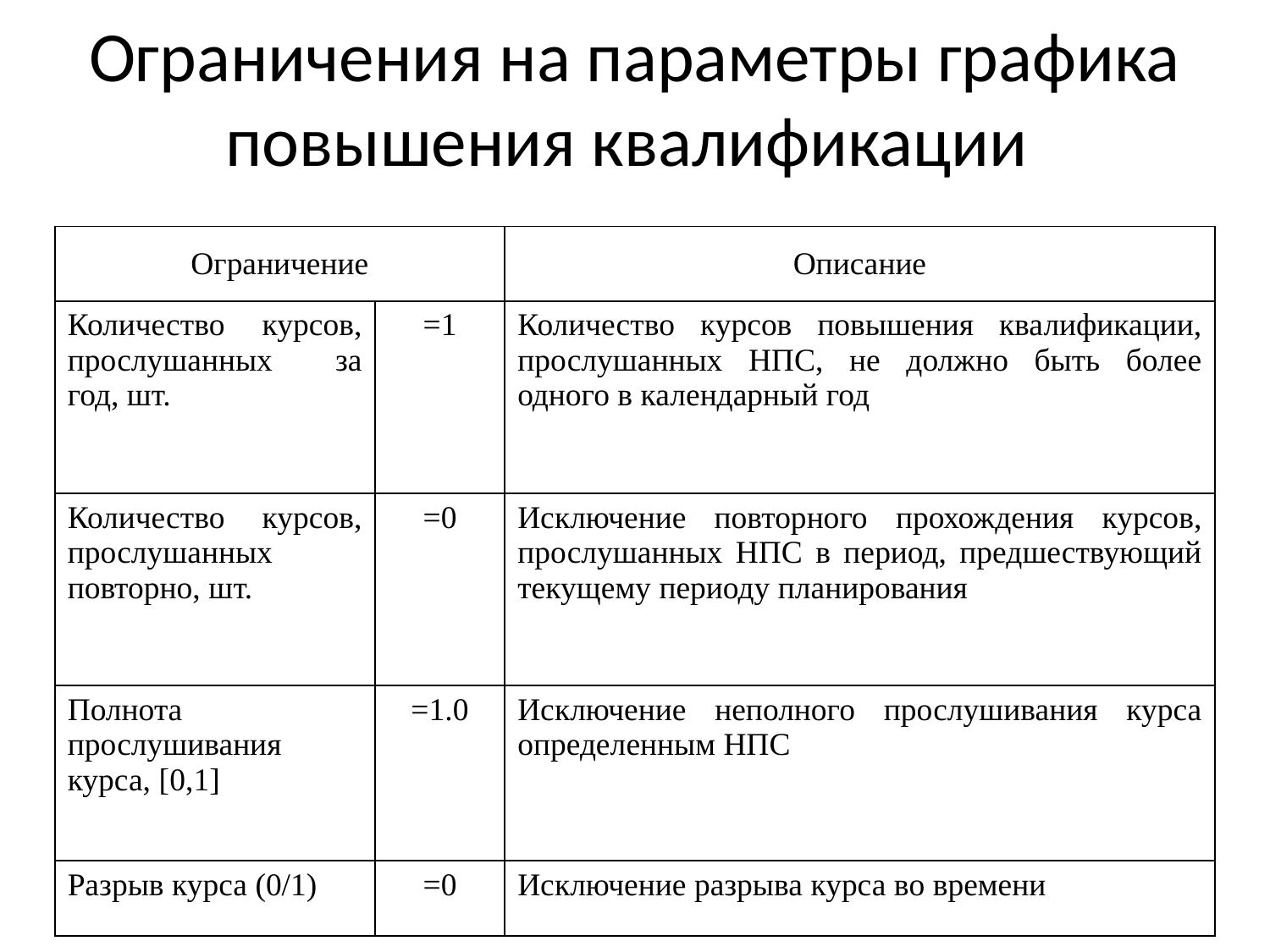

# Ограничения на параметры графика повышения квалификации
| Ограничение |  | Описание |
| --- | --- | --- |
| Количество курсов, прослушанных за год, шт. | =1 | Количество курсов повышения квалификации, прослушанных НПС, не должно быть более одного в календарный год |
| Количество курсов, прослушанных повторно, шт. | =0 | Исключение повторного прохождения курсов, прослушанных НПС в период, предшествующий текущему периоду планирования |
| Полнота прослушивания курса, [0,1] | =1.0 | Исключение неполного прослушивания курса определенным НПС |
| Разрыв курса (0/1) | =0 | Исключение разрыва курса во времени |